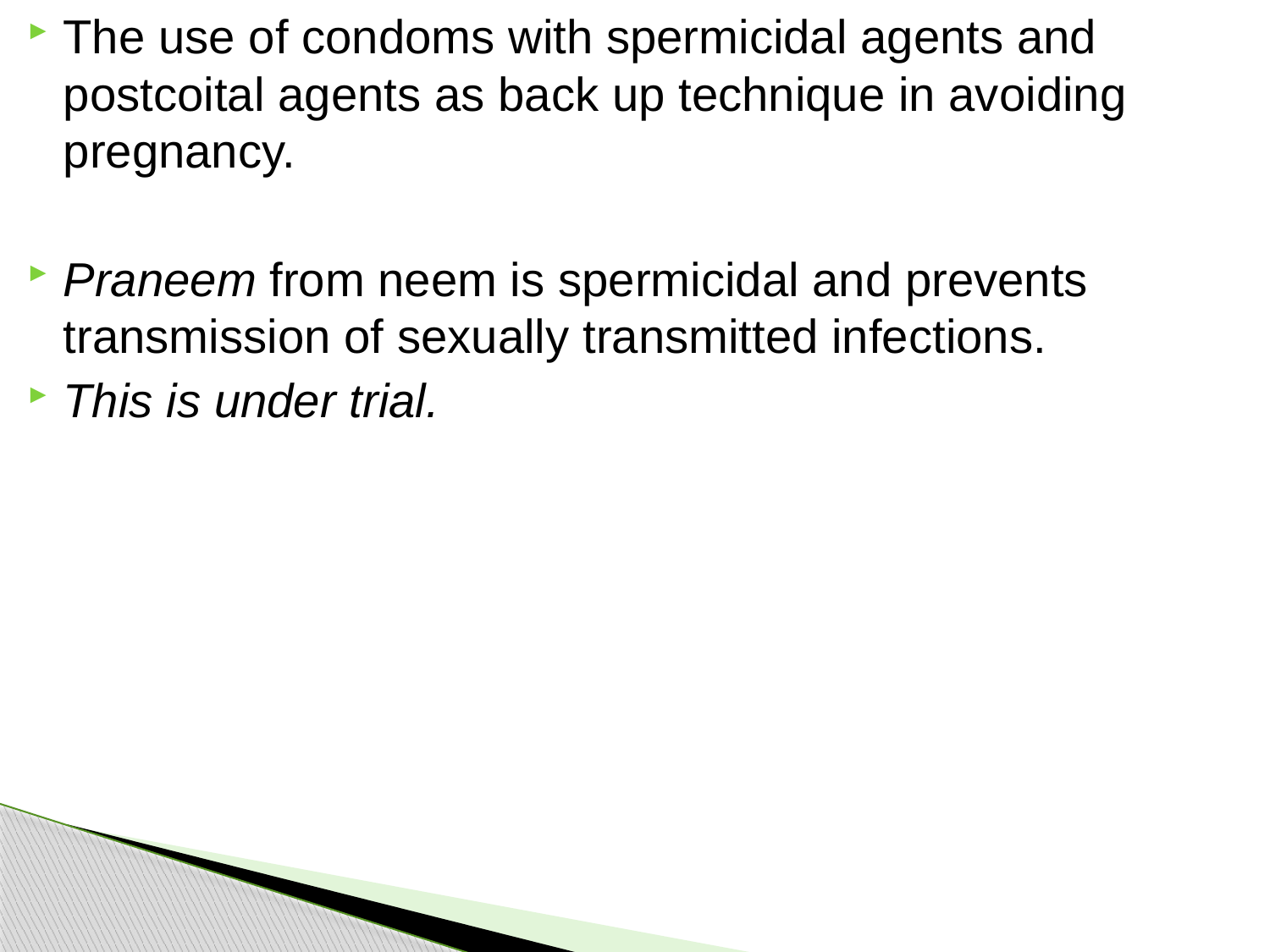

The use of condoms with spermicidal agents and postcoital agents as back up technique in avoiding pregnancy.

Praneem from neem is spermicidal and prevents transmission of sexually transmitted infections.
This is under trial.